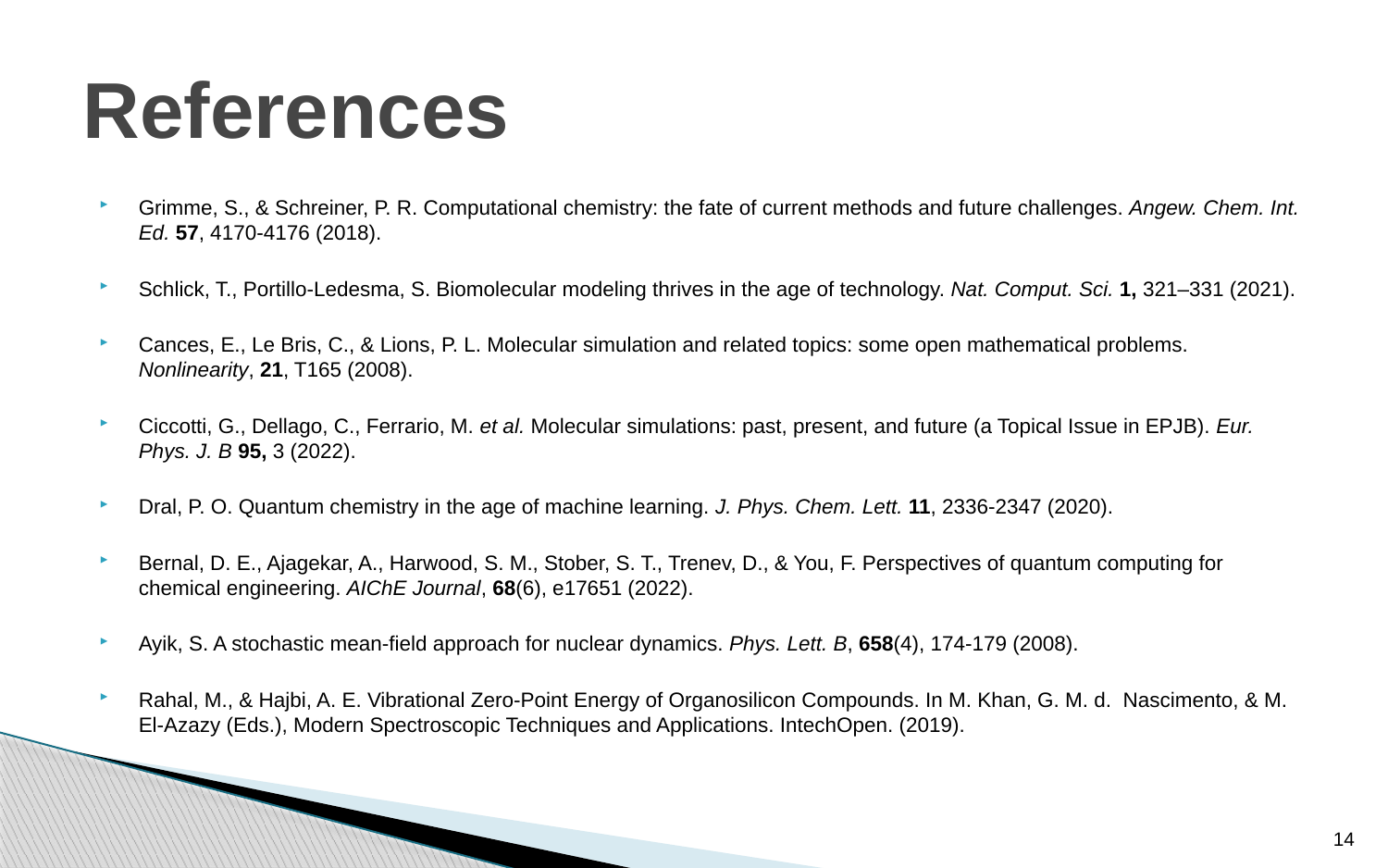

# References
Grimme, S., & Schreiner, P. R. Computational chemistry: the fate of current methods and future challenges. Angew. Chem. Int. Ed. 57, 4170-4176 (2018).

Schlick, T., Portillo-Ledesma, S. Biomolecular modeling thrives in the age of technology. Nat. Comput. Sci. 1, 321–331 (2021).

Cances, E., Le Bris, C., & Lions, P. L. Molecular simulation and related topics: some open mathematical problems. Nonlinearity, 21, T165 (2008).

Ciccotti, G., Dellago, C., Ferrario, M. et al. Molecular simulations: past, present, and future (a Topical Issue in EPJB). Eur. Phys. J. B 95, 3 (2022).

Dral, P. O. Quantum chemistry in the age of machine learning. J. Phys. Chem. Lett. 11, 2336-2347 (2020).

Bernal, D. E., Ajagekar, A., Harwood, S. M., Stober, S. T., Trenev, D., & You, F. Perspectives of quantum computing for chemical engineering. AIChE Journal, 68(6), e17651 (2022).

Ayik, S. A stochastic mean-field approach for nuclear dynamics. Phys. Lett. B, 658(4), 174-179 (2008).

Rahal, M., & Hajbi, A. E. Vibrational Zero-Point Energy of Organosilicon Compounds. In M. Khan, G. M. d.  Nascimento, & M. El-Azazy (Eds.), Modern Spectroscopic Techniques and Applications. IntechOpen. (2019).
14